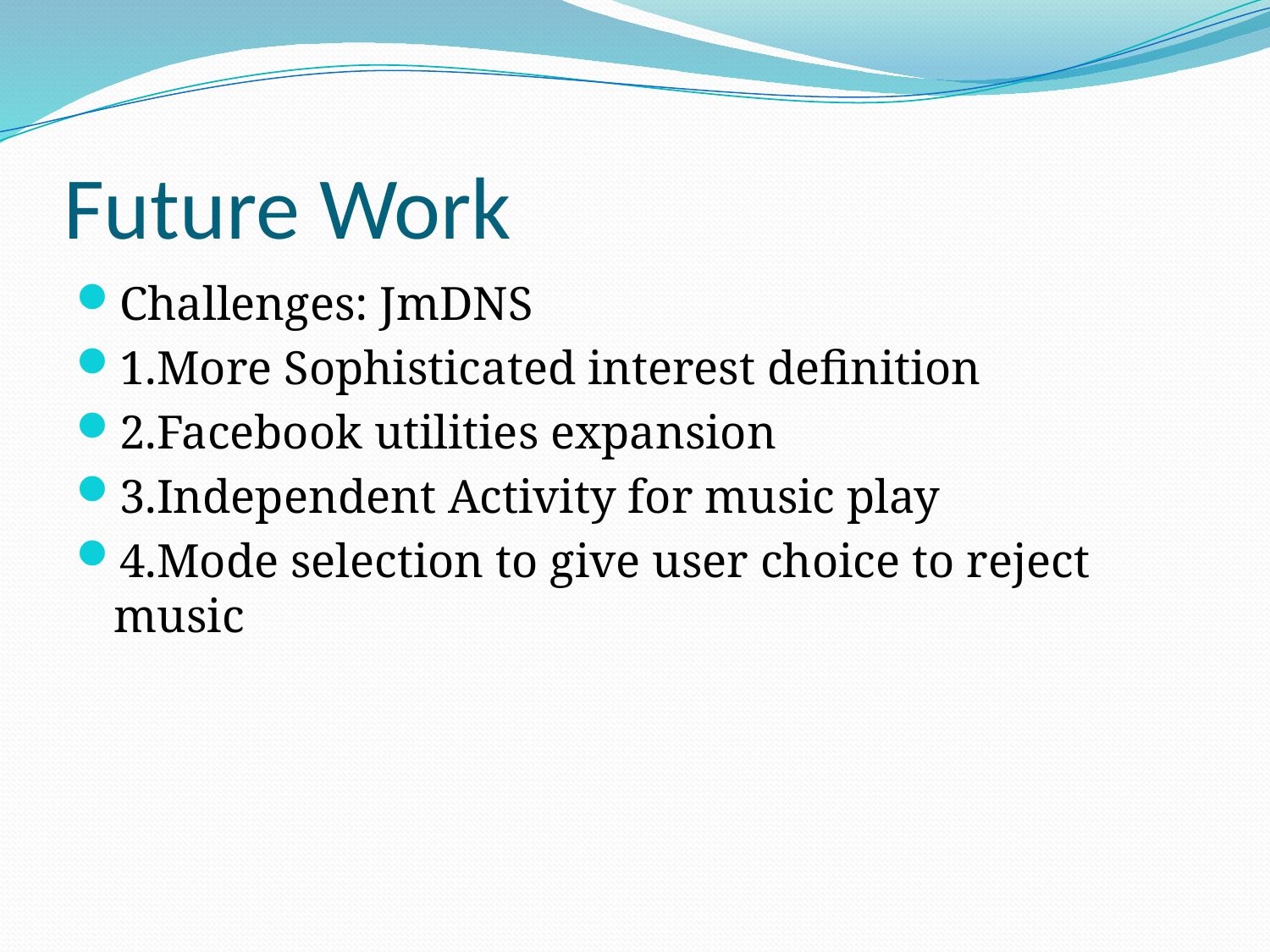

# Future Work
Challenges: JmDNS
1.More Sophisticated interest definition
2.Facebook utilities expansion
3.Independent Activity for music play
4.Mode selection to give user choice to reject music